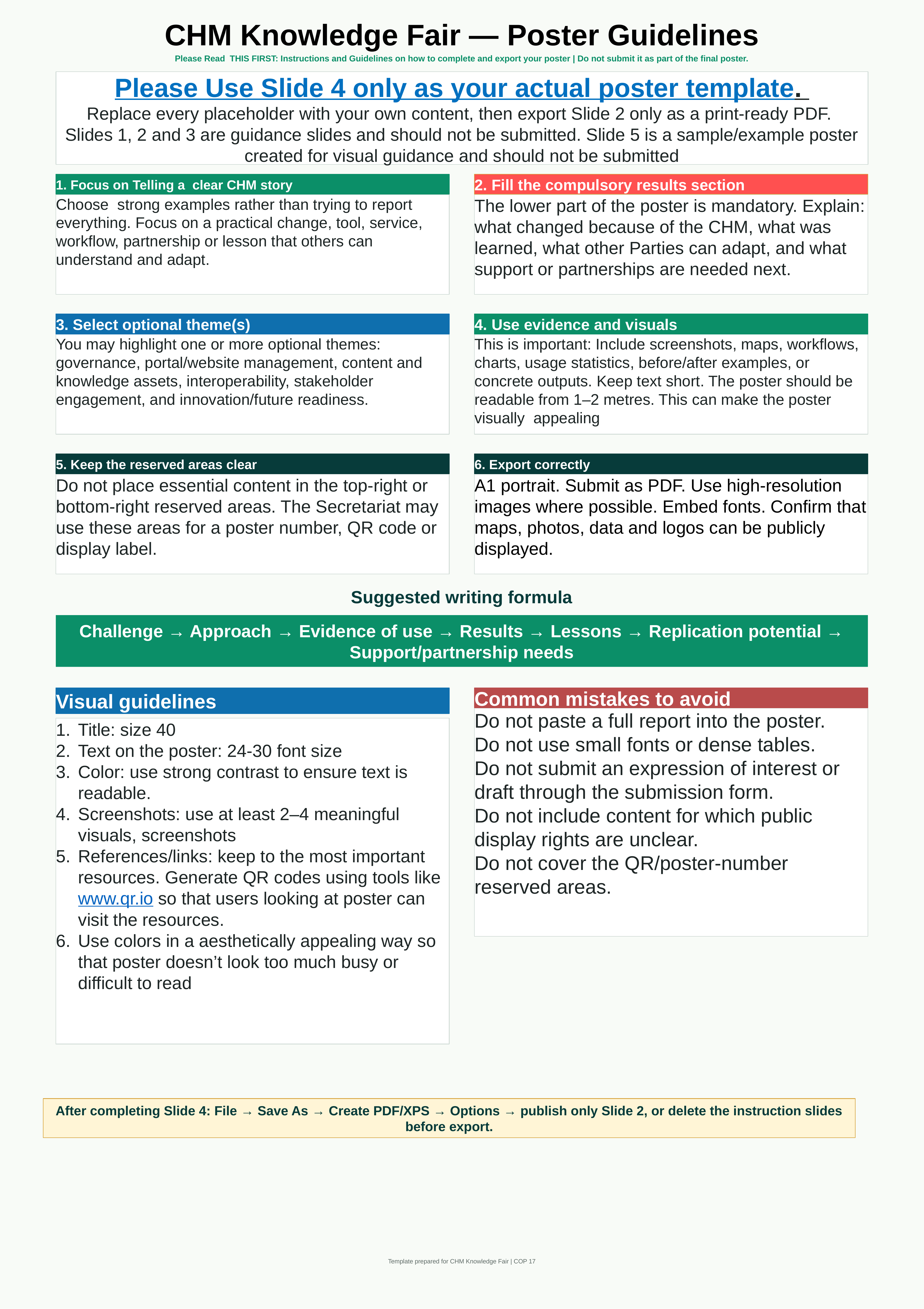

CHM Knowledge Fair — Poster Guidelines
Please Read  THIS FIRST: Instructions and Guidelines on how to complete and export your poster | Do not submit it as part of the final poster.
Please Use Slide 4 only as your actual poster template.
Replace every placeholder with your own content, then export Slide 2 only as a print-ready PDF.
Slides 1, 2 and 3 are guidance slides and should not be submitted. Slide 5 is a sample/example poster created for visual guidance and should not be submitted
1. Focus on Telling a  clear CHM story
2. Fill the compulsory results section
Choose  strong examples rather than trying to report everything. Focus on a practical change, tool, service, workflow, partnership or lesson that others can understand and adapt.
The lower part of the poster is mandatory. Explain: what changed because of the CHM, what was learned, what other Parties can adapt, and what support or partnerships are needed next.
3. Select optional theme(s)
4. Use evidence and visuals
You may highlight one or more optional themes: governance, portal/website management, content and knowledge assets, interoperability, stakeholder engagement, and innovation/future readiness.
This is important: Include screenshots, maps, workflows, charts, usage statistics, before/after examples, or concrete outputs. Keep text short. The poster should be readable from 1–2 metres. This can make the poster visually  appealing
5. Keep the reserved areas clear
6. Export correctly
Do not place essential content in the top-right or bottom-right reserved areas. The Secretariat may use these areas for a poster number, QR code or display label.
A1 portrait. Submit as PDF. Use high-resolution images where possible. Embed fonts. Confirm that maps, photos, data and logos can be publicly displayed.
Suggested writing formula
Challenge → Approach → Evidence of use → Results → Lessons → Replication potential → Support/partnership needs
Visual guidelines
Common mistakes to avoid
Do not paste a full report into the poster.
Do not use small fonts or dense tables.
Do not submit an expression of interest or draft through the submission form.
Do not include content for which public display rights are unclear.
Do not cover the QR/poster-number reserved areas.
Title: size 40
Text on the poster: 24-30 font size
Color: use strong contrast to ensure text is readable.
Screenshots: use at least 2–4 meaningful visuals, screenshots
References/links: keep to the most important resources. Generate QR codes using tools like www.qr.io so that users looking at poster can visit the resources.
Use colors in a aesthetically appealing way so that poster doesn’t look too much busy or difficult to read
After completing Slide 4: File → Save As → Create PDF/XPS → Options → publish only Slide 2, or delete the instruction slides before export.
Template prepared for CHM Knowledge Fair | COP 17